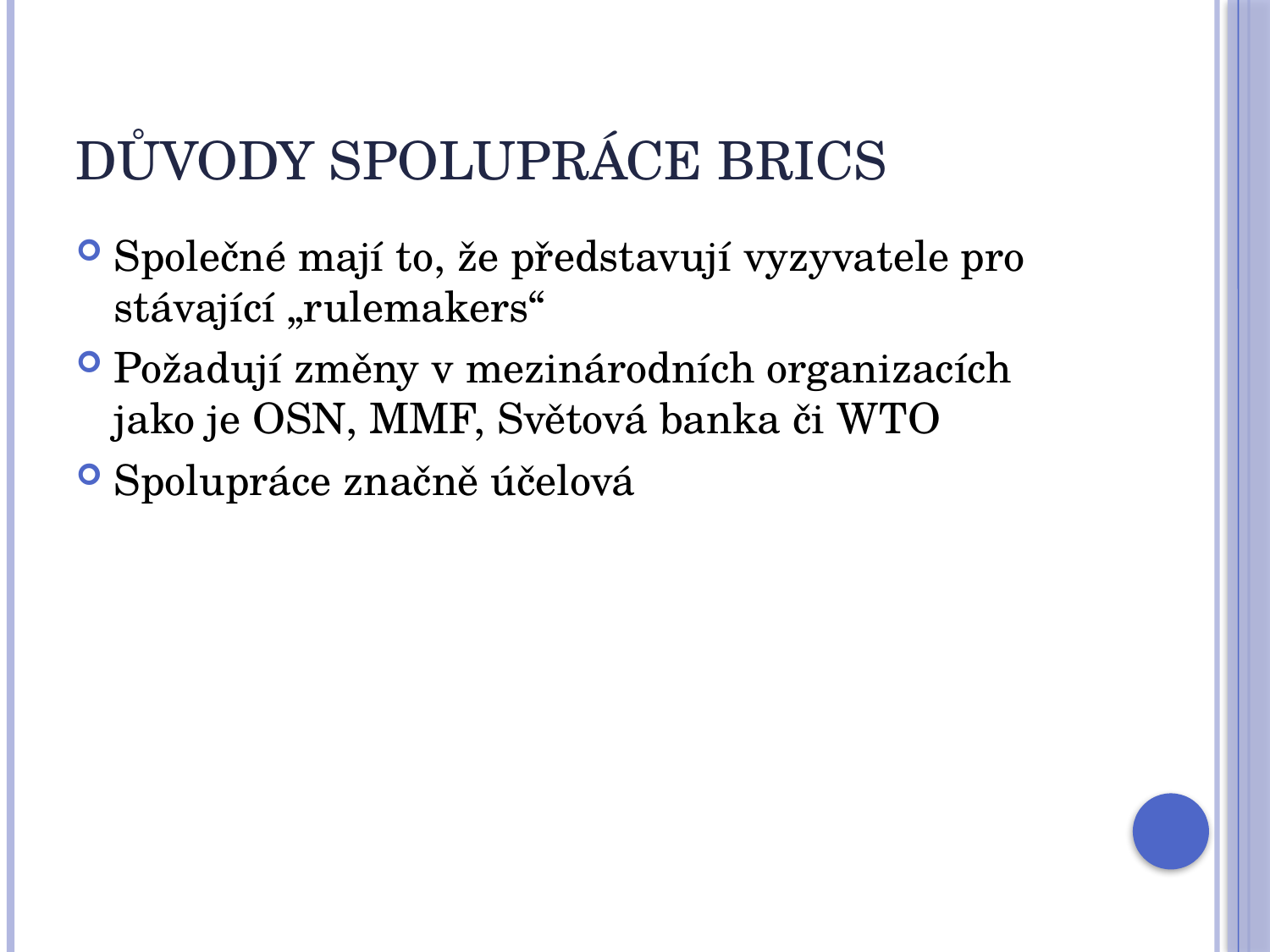

# Důvody spolupráce BRICS
Společné mají to, že představují vyzyvatele pro stávající „rulemakers“
Požadují změny v mezinárodních organizacích jako je OSN, MMF, Světová banka či WTO
Spolupráce značně účelová